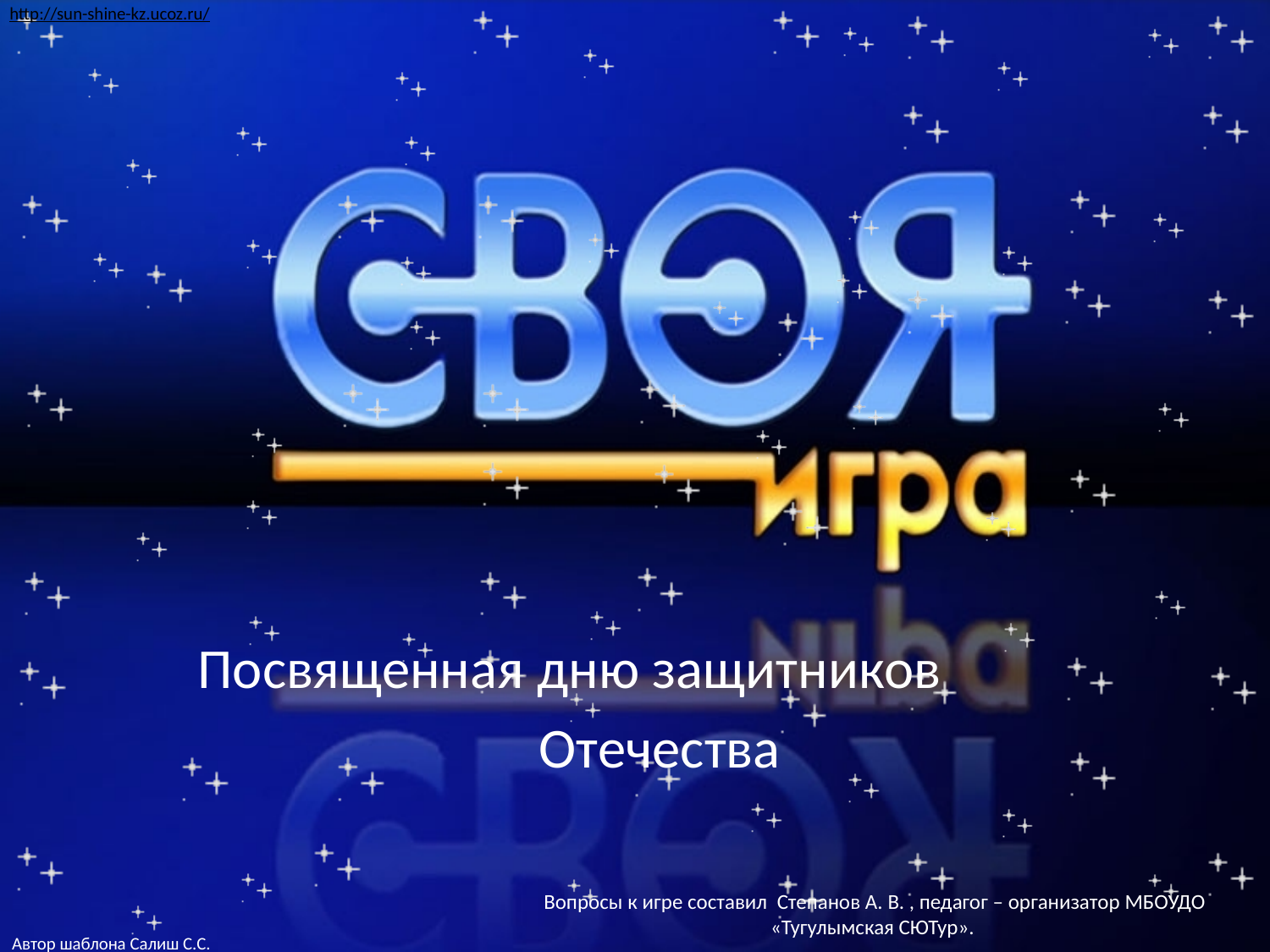

Посвященная дню защитников
Отечества
Вопросы к игре составил  Степанов А. В. , педагог – организатор МБОУДО «Тугулымская СЮТур».